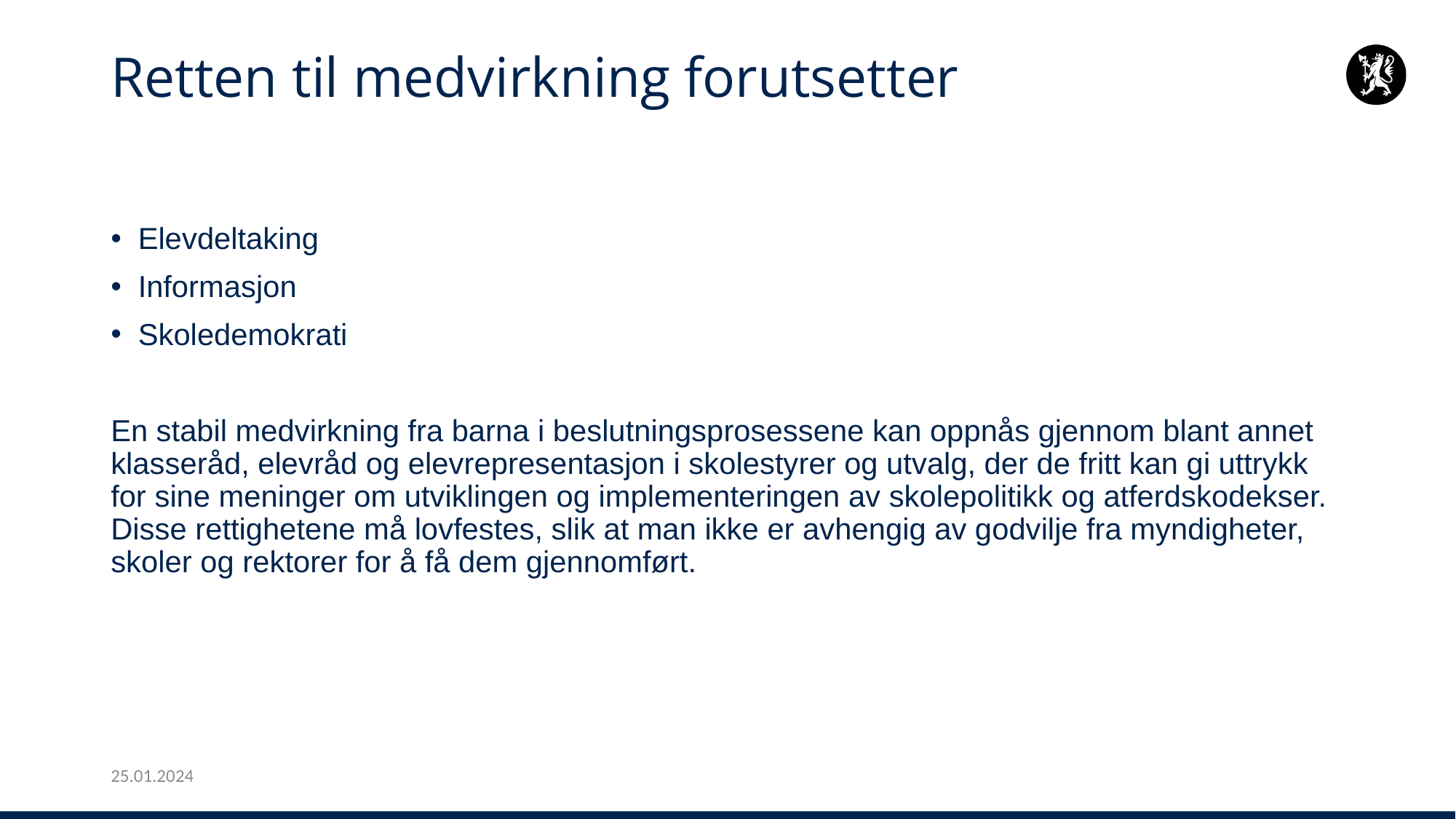

# Retten til medvirkning forutsetter
Elevdeltaking
Informasjon
Skoledemokrati

En stabil medvirkning fra barna i beslutningsprosessene kan oppnås gjennom blant annet klasseråd, elevråd og elevrepresentasjon i skolestyrer og utvalg, der de fritt kan gi uttrykk for sine meninger om utviklingen og implementeringen av skolepolitikk og atferdskodekser. Disse rettighetene må lovfestes, slik at man ikke er avhengig av godvilje fra myndigheter, skoler og rektorer for å få dem gjennomført.
25.01.2024